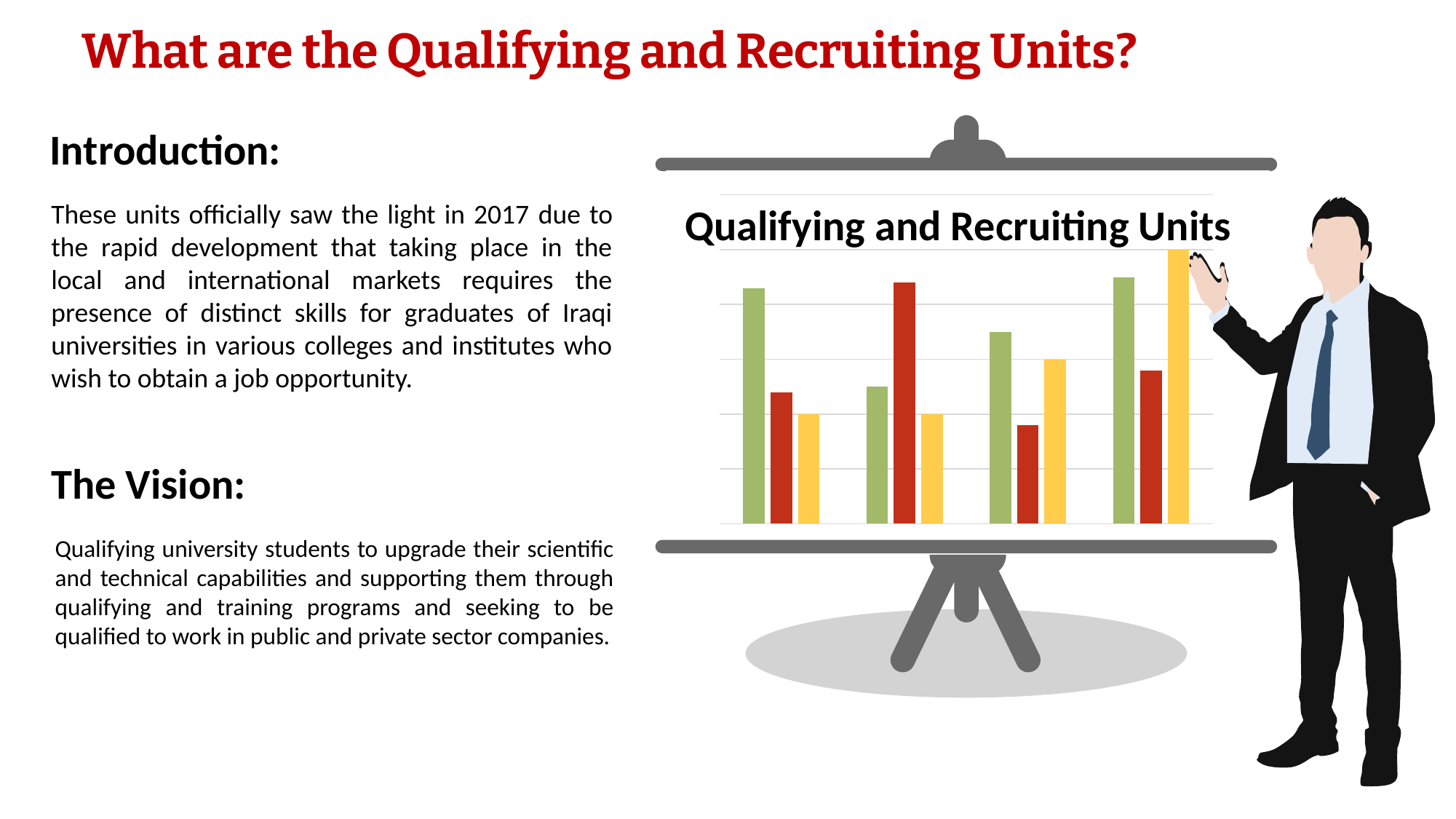

What are the Qualifying and Recruiting Units?

Introduction:
These units officially saw the light in 2017 due to the rapid development that taking place in the local and international markets requires the presence of distinct skills for graduates of Iraqi universities in various colleges and institutes who wish to obtain a job opportunity.

### Chart

| Category | Series 1 | Series 2 | Series 3 |
|---|---|---|---|
| Category 1 | 4.3 | 2.4 | 2.0 |
| Category 2 | 2.5 | 4.4 | 2.0 |
| Category 3 | 3.5 | 1.8 | 3.0 |
| Category 4 | 4.5 | 2.8 | 5.0 |
Qualifying and Recruiting Units

The Vision:
Qualifying university students to upgrade their scientific and technical capabilities and supporting them through qualifying and training programs and seeking to be qualified to work in public and private sector companies.